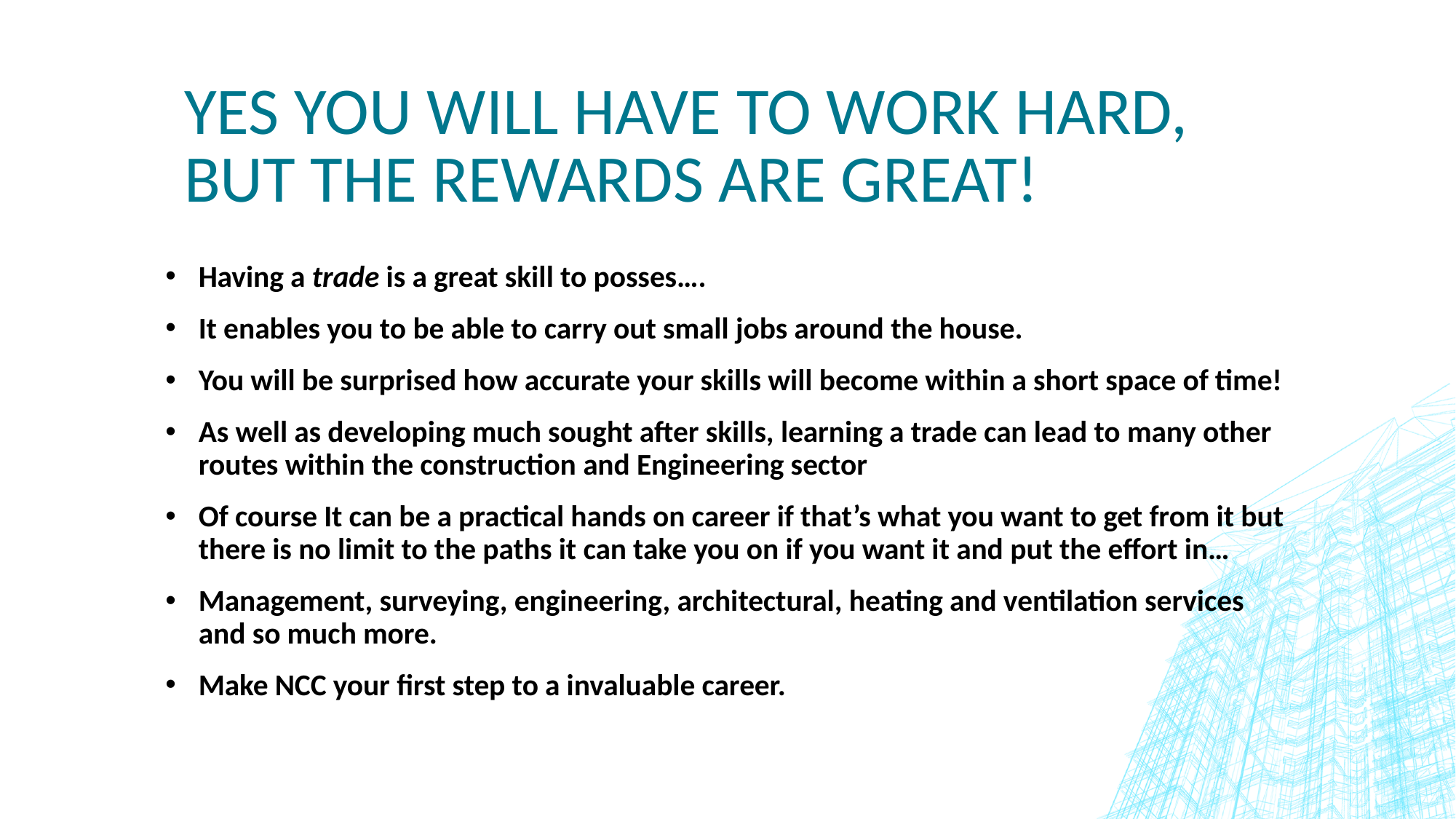

# Yes You will have to work hard,  but the rewards are great!

Having a trade is a great skill to posses….
It enables you to be able to carry out small jobs around the house.
You will be surprised how accurate your skills will become within a short space of time!
As well as developing much sought after skills, learning a trade can lead to many other routes within the construction and Engineering sector
Of course It can be a practical hands on career if that’s what you want to get from it but there is no limit to the paths it can take you on if you want it and put the effort in…
Management, surveying, engineering, architectural, heating and ventilation services and so much more.
Make NCC your first step to a invaluable career.